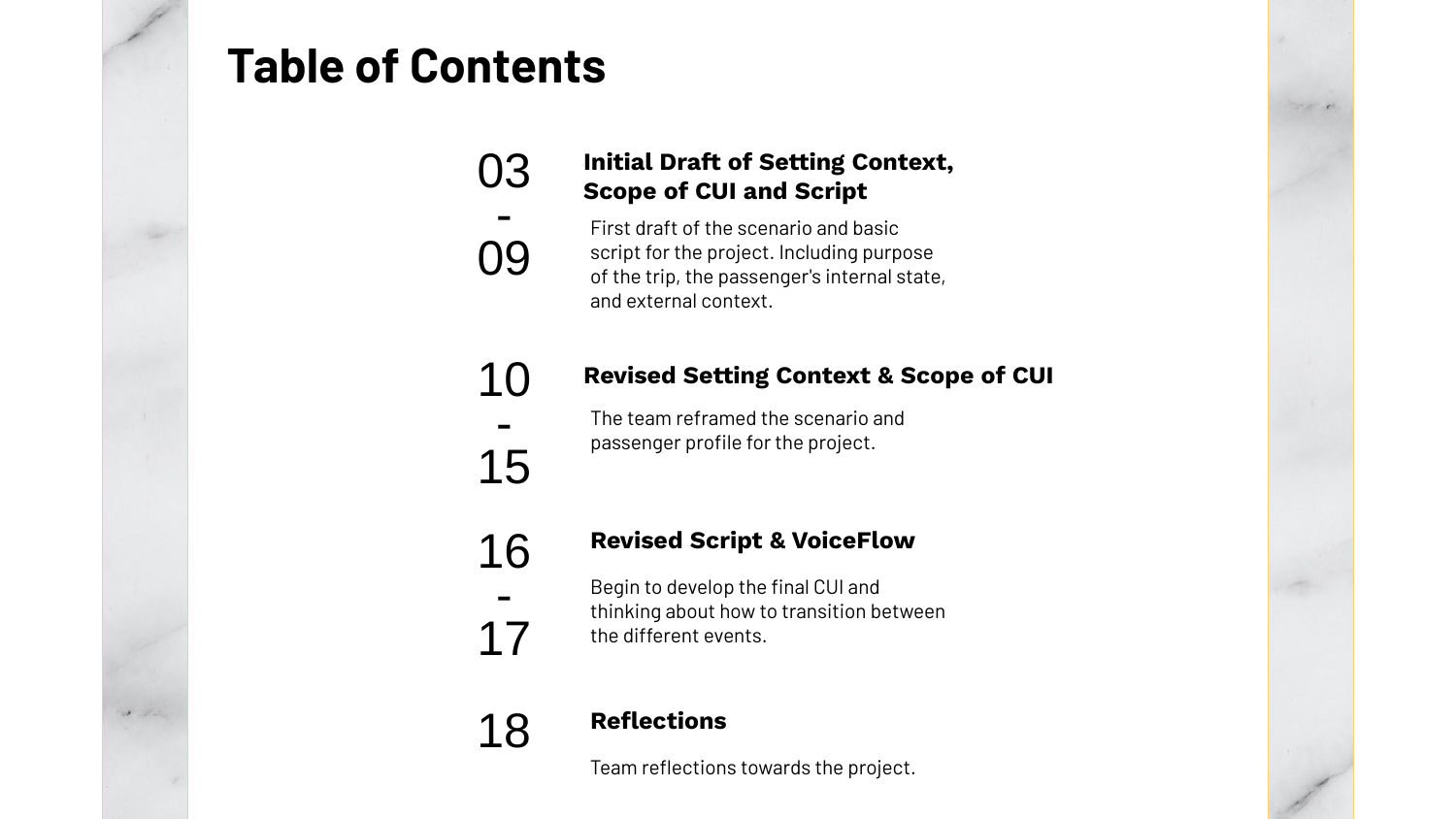

Table of Contents
Initial Draft of Setting Context, Scope of CUI and Script
03
-
09
First draft of the scenario and basic script for the project. Including purpose of the trip, the passenger's internal state, and external context.

Revised Setting Context & Scope of CUI
10
-
15
The team reframed the scenario and passenger profile for the project.
16
-
17
Revised Script & VoiceFlow
Begin to develop the final CUI and thinking about how to transition between the different events.
18

Reflections
Team reflections towards the project.